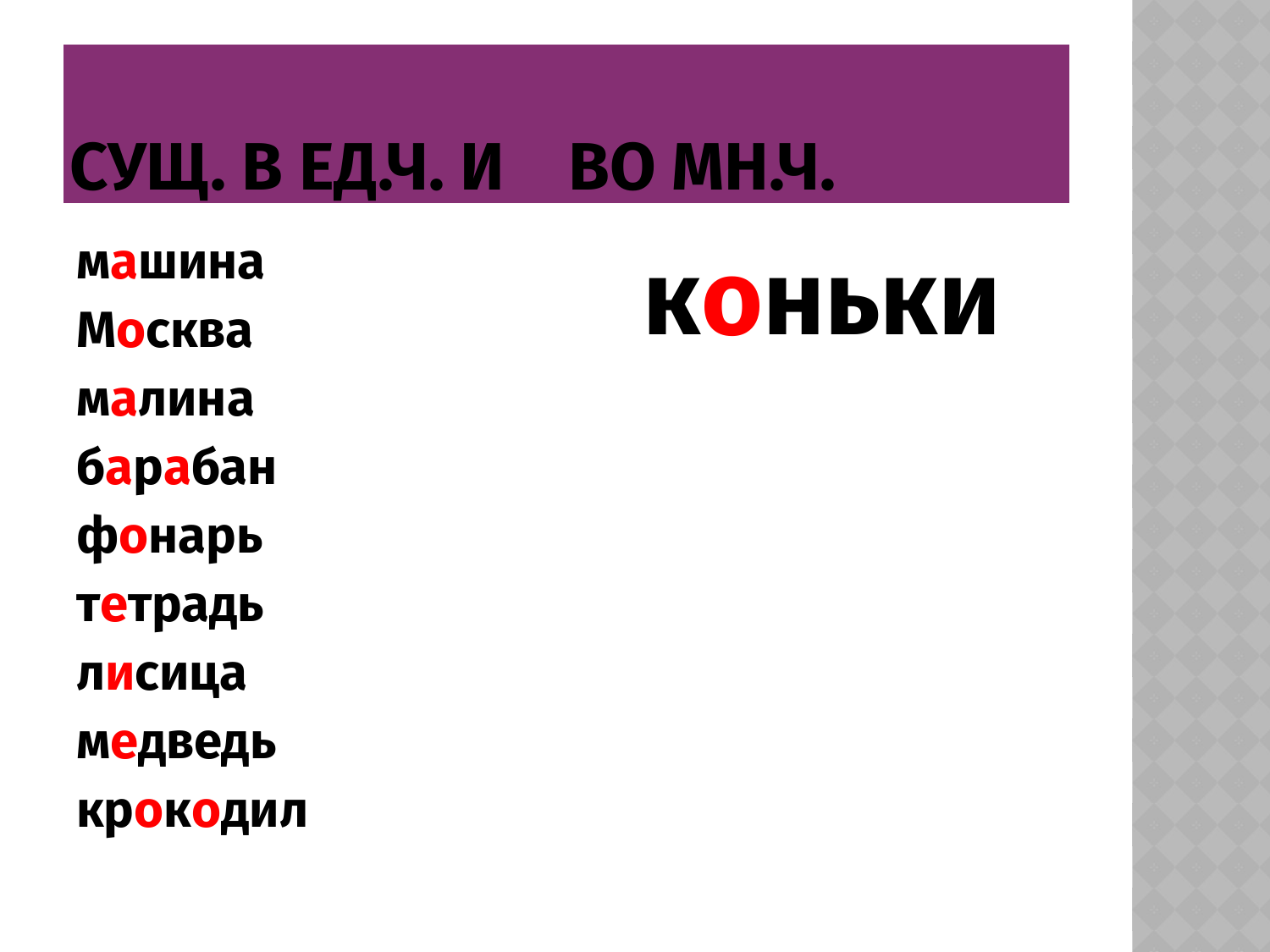

# сущ. в ед.ч. и    во мн.ч.
машина
Москва
малина
барабан
фонарь
тетрадь
лисица
медведь
крокодил

  коньки